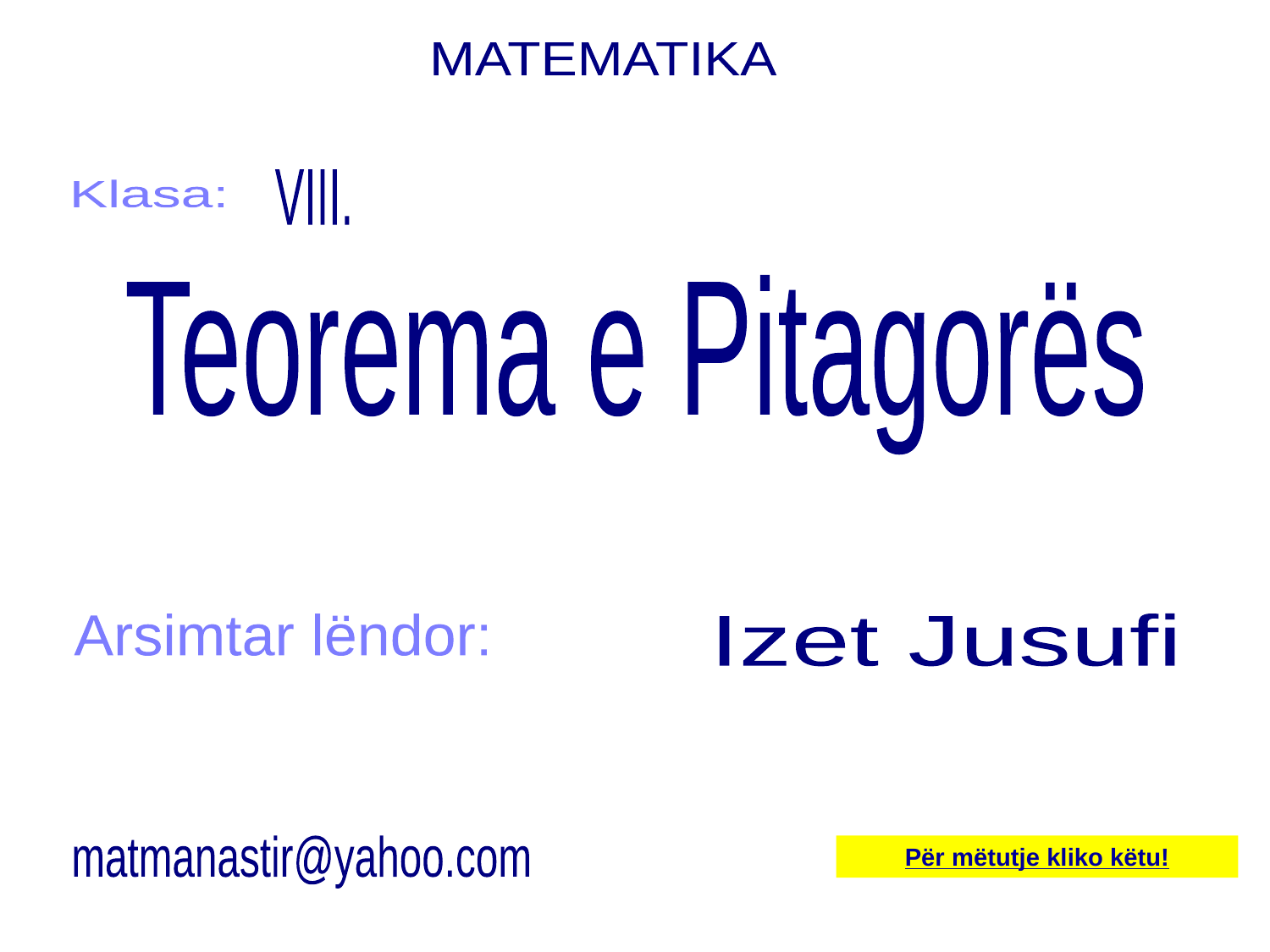

MATEMATIKA
VIII.
Klasa:
Teorema e Pitagorës
Arsimtar lëndor:
Izet Jusufi
matmanastir@yahoo.com
Për mëtutje kliko këtu!